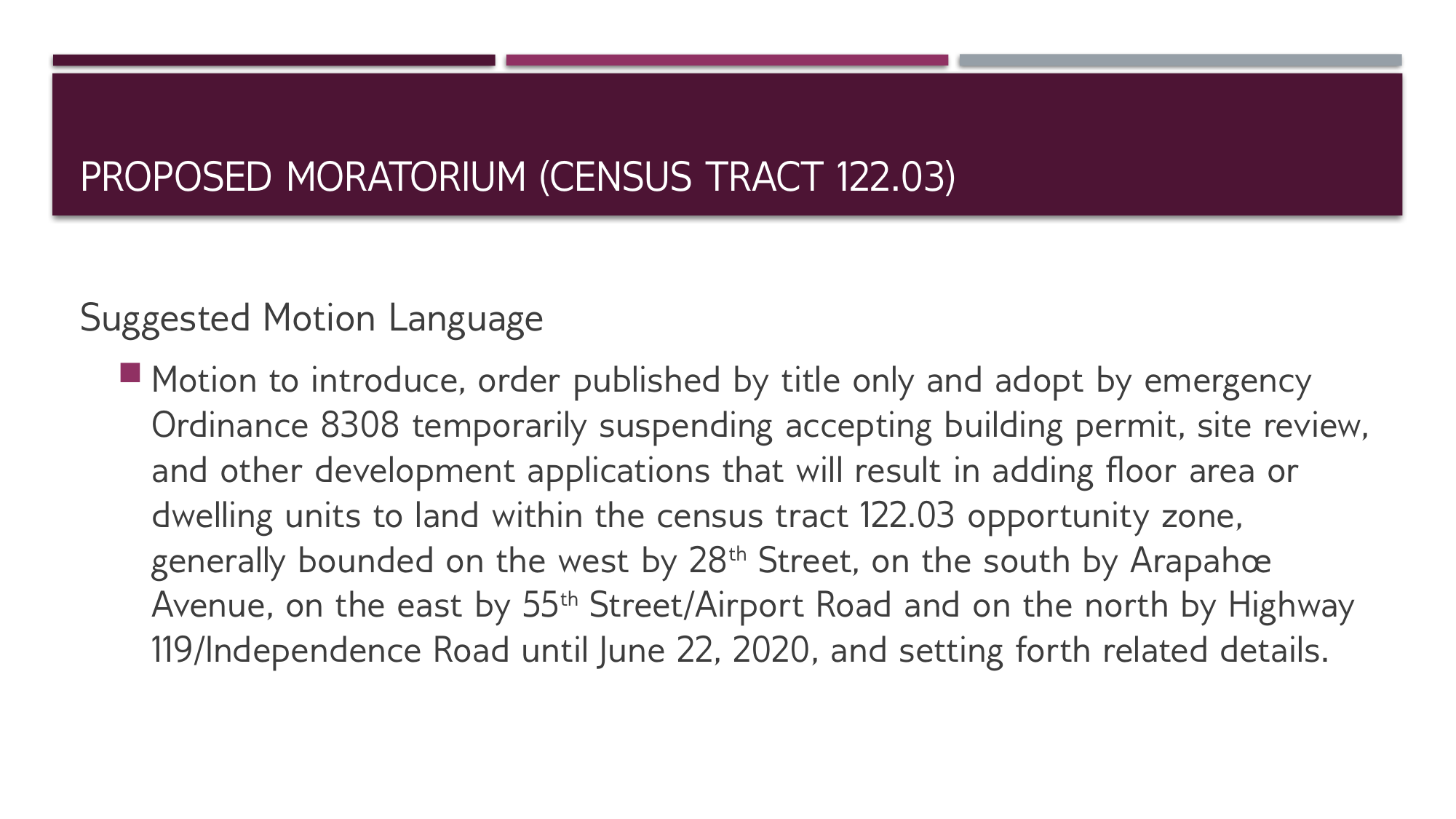

# Proposed moratorium (Census tract 122.03)
Suggested Motion Language
Motion to introduce, order published by title only and adopt by emergency Ordinance 8308 temporarily suspending accepting building permit, site review, and other development applications that will result in adding floor area or dwelling units to land within the census tract 122.03 opportunity zone, generally bounded on the west by 28th Street, on the south by Arapahoe Avenue, on the east by 55th Street/Airport Road and on the north by Highway 119/Independence Road until June 22, 2020, and setting forth related details.